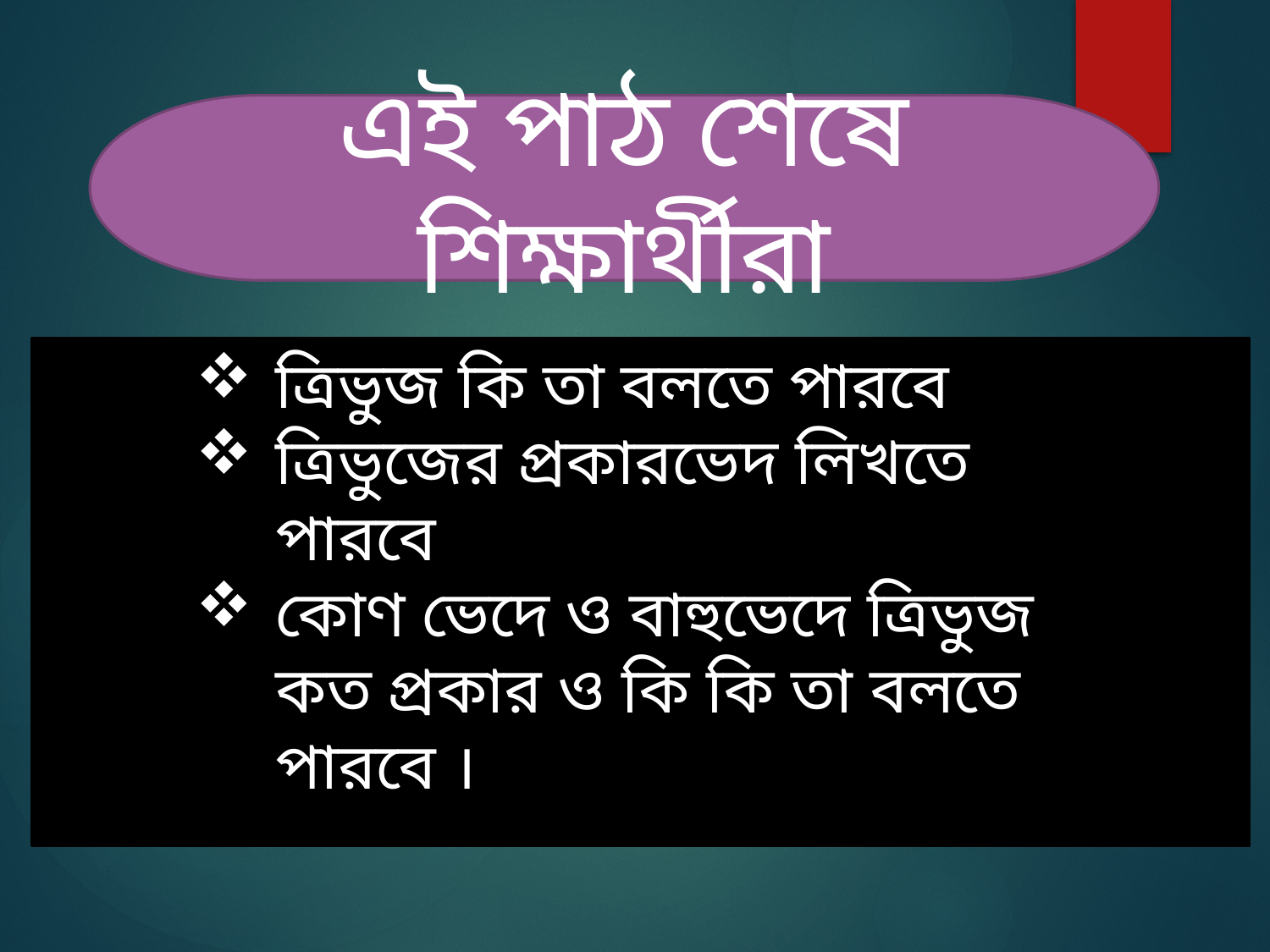

এই পাঠ শেষে শিক্ষার্থীরা
ত্রিভুজ কি তা বলতে পারবে
ত্রিভুজের প্রকারভেদ লিখতে পারবে
কোণ ভেদে ও বাহুভেদে ত্রিভুজ কত প্রকার ও কি কি তা বলতে পারবে ।